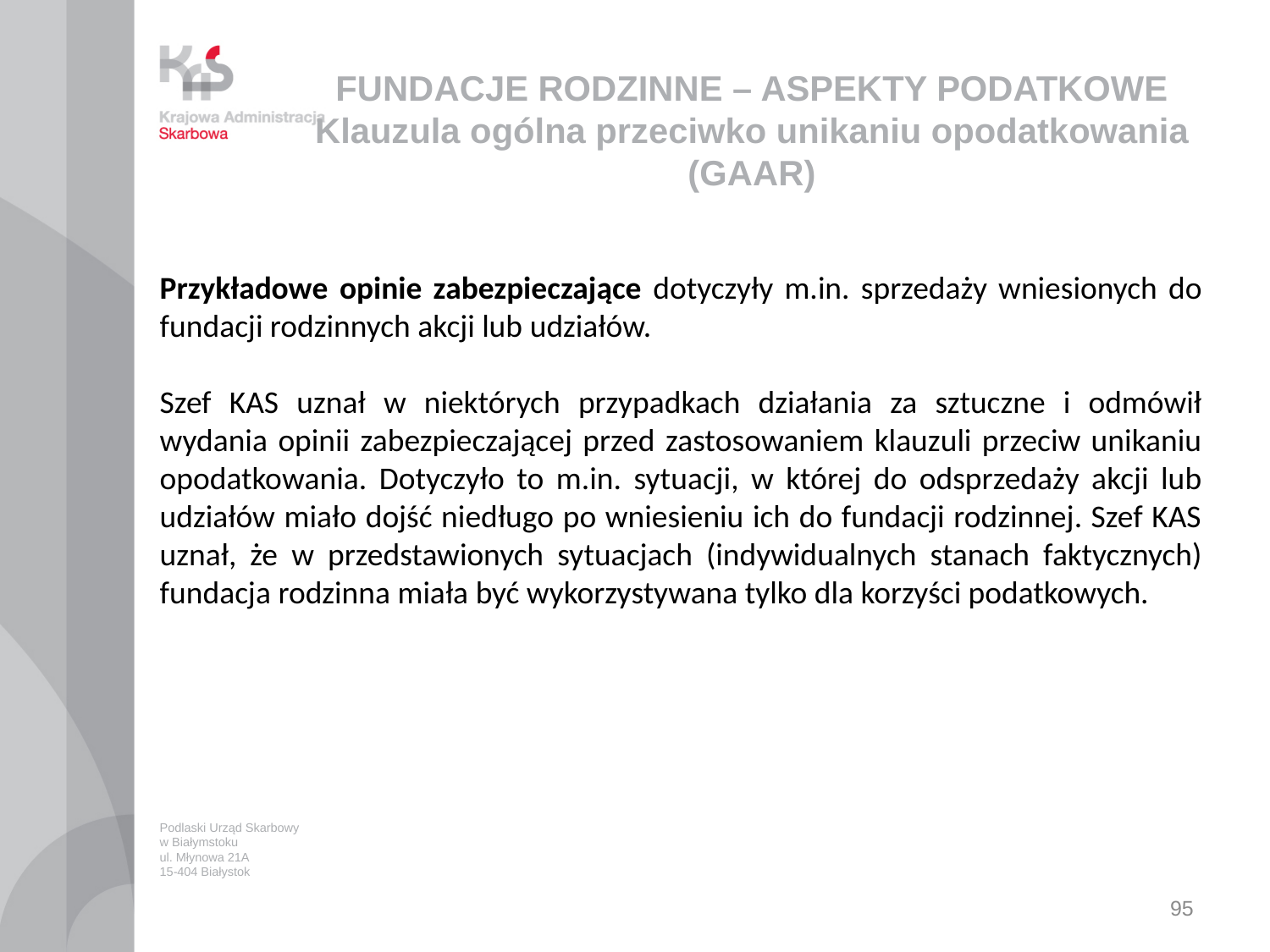

# FUNDACJE RODZINNE – ASPEKTY PODATKOWE Klauzula ogólna przeciwko unikaniu opodatkowania (GAAR)

Przykładowe opinie zabezpieczające dotyczyły m.in. sprzedaży wniesionych do fundacji rodzinnych akcji lub udziałów.

Szef KAS uznał w niektórych przypadkach działania za sztuczne i odmówił wydania opinii zabezpieczającej przed zastosowaniem klauzuli przeciw unikaniu opodatkowania. Dotyczyło to m.in. sytuacji, w której do odsprzedaży akcji lub udziałów miało dojść niedługo po wniesieniu ich do fundacji rodzinnej. Szef KAS uznał, że w przedstawionych sytuacjach (indywidualnych stanach faktycznych) fundacja rodzinna miała być wykorzystywana tylko dla korzyści podatkowych.

Podlaski Urząd Skarbowy
w Białymstoku
ul. Młynowa 21A
15-404 Białystok
95